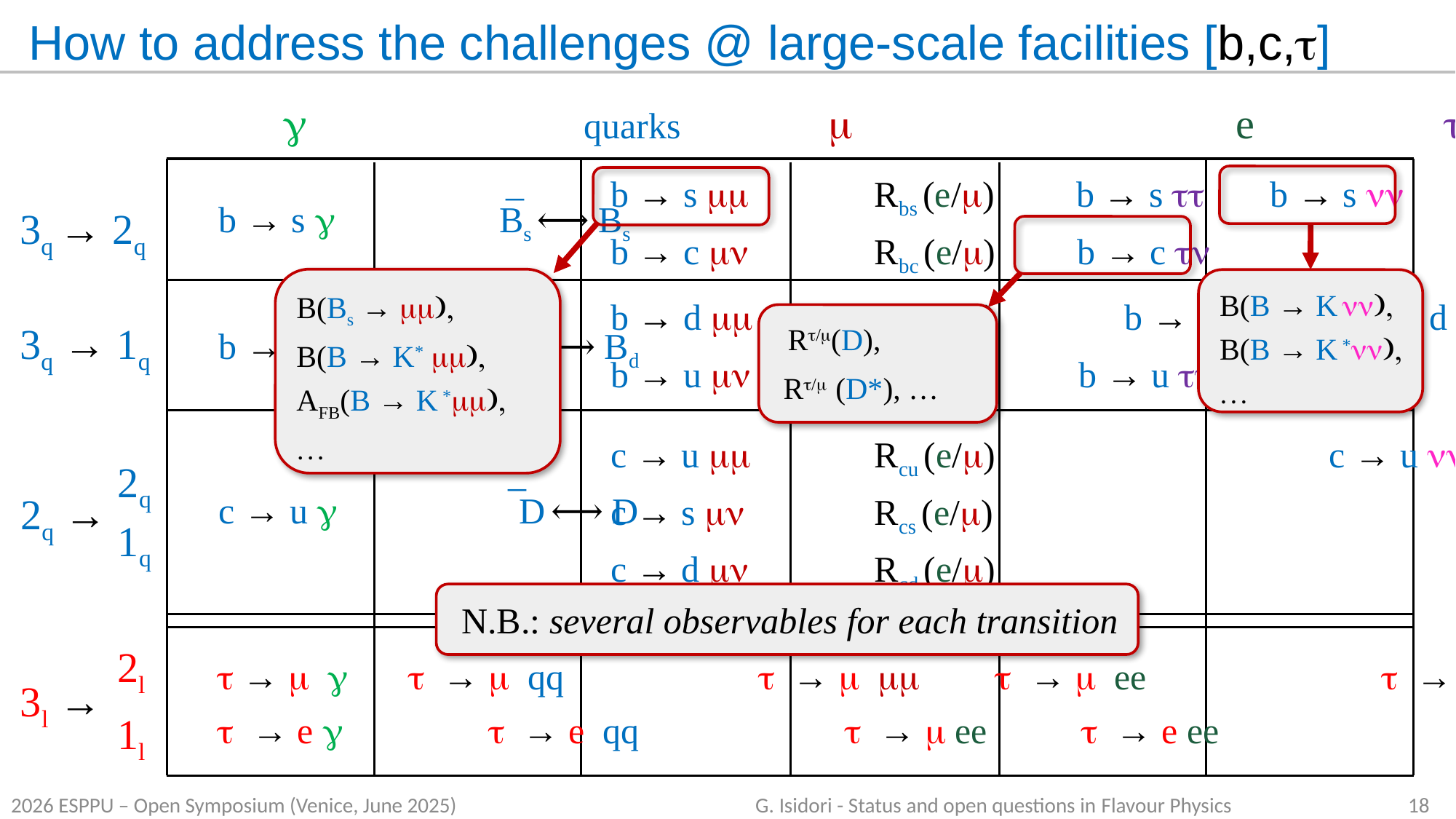

How to address the challenges @ large-scale facilities [b,c,τ]
  γ             quarks              μ                  e                 τ                   ν
_

B(Bs → μμ),
B(B → K* μμ),
AFB(B → K *μμ),
…

B(B → K νν),
B(B → K *νν),
…

_
_

 Rτ/μ(D),
Rτ/μ (D*), …

N.B.: several observables for each transition

b → s μμ 	     Rbs (e/μ)         b → s ττ	   b → s νν
b → c μν	     Rbc (e/μ)         b → c τν

b → s γ         Bs ⟷ Bs
3q → 2q
_
b → d μμ 	     Rbd (e/μ)	         b → d ττ	   b → d νν
b → u μν	     Rbu (e/μ)         b → u τν

3q → 1q
b → d γ         Bd ⟷ Bd
c → u μμ 	     Rcu (e/μ)	 			   c → u νν
c → s μν	     Rcs (e/μ)
c → d μν	     Rcd (e/μ)

_
 2q
 1q
2q →

c → u γ          D ⟷ D
2l
1l

τ → μ γ	 τ → μ qq 	      τ → μ μμ 	τ → μ ee			        τ → μ νν
τ → e γ        τ → e qq 	      τ → μ ee 	τ → e ee 			        τ → e νν

3l →
2026 ESPPU – Open Symposium (Venice, June 2025) 		                   G. Isidori - Status and open questions in Flavour Physics
18